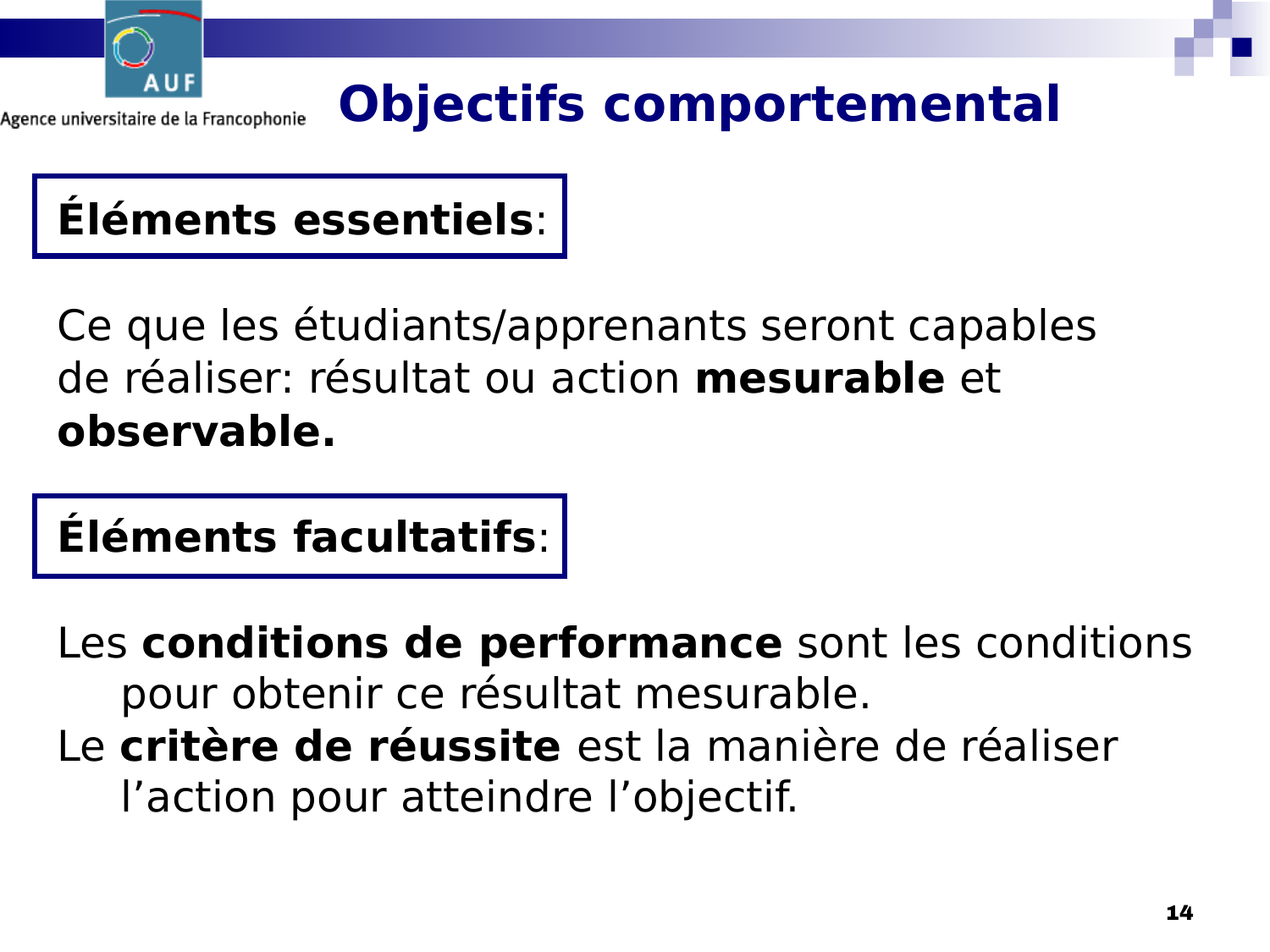

Objectifs comportemental

Éléments essentiels:

Ce que les étudiants/apprenants seront capables
de réaliser: résultat ou action mesurable et
observable.

Éléments facultatifs:

Les conditions de performance sont les conditions pour obtenir ce résultat mesurable.
Le critère de réussite est la manière de réaliser l’action pour atteindre l’objectif.

14